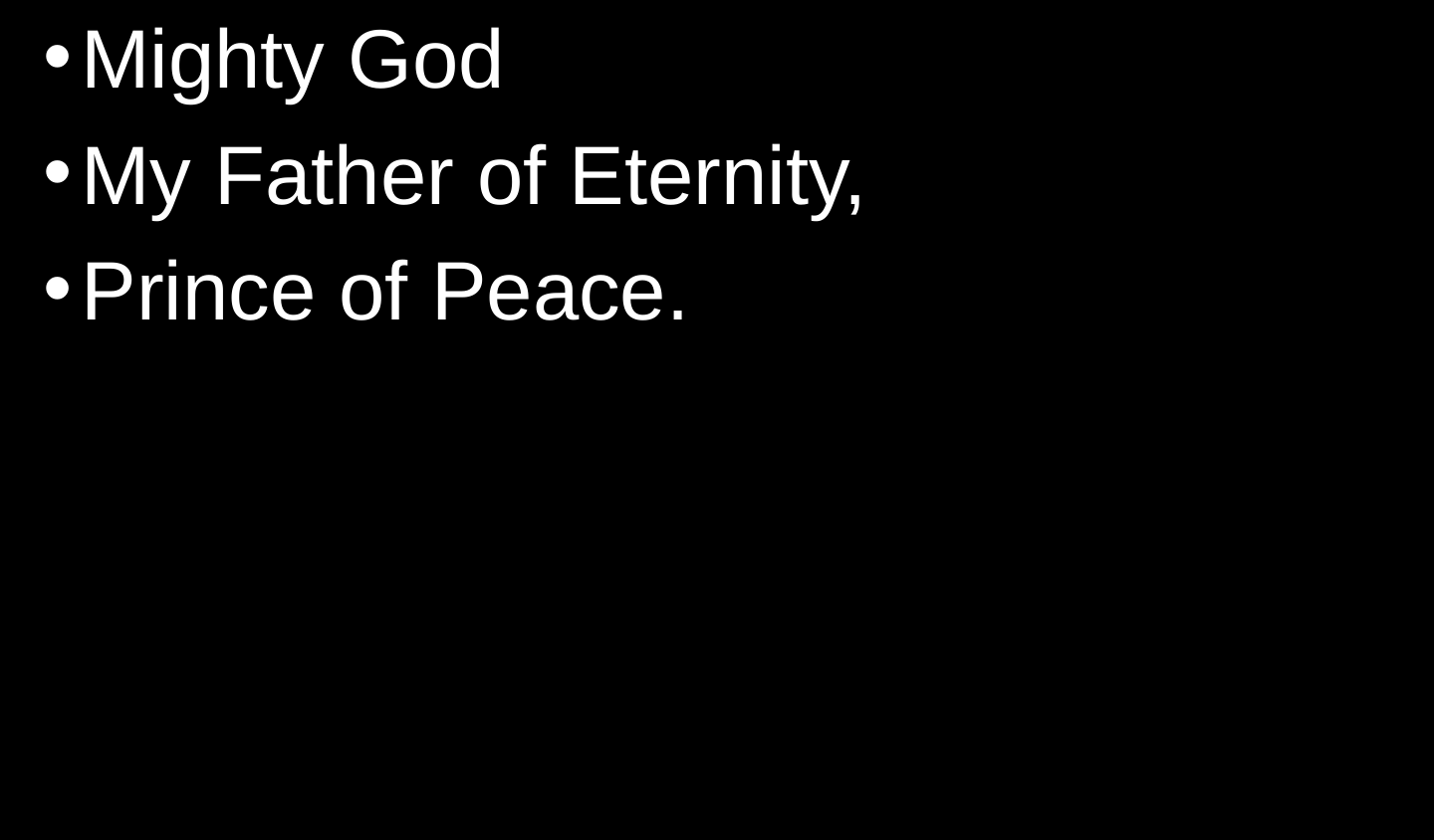

Mighty God
My Father of Eternity,
Prince of Peace.